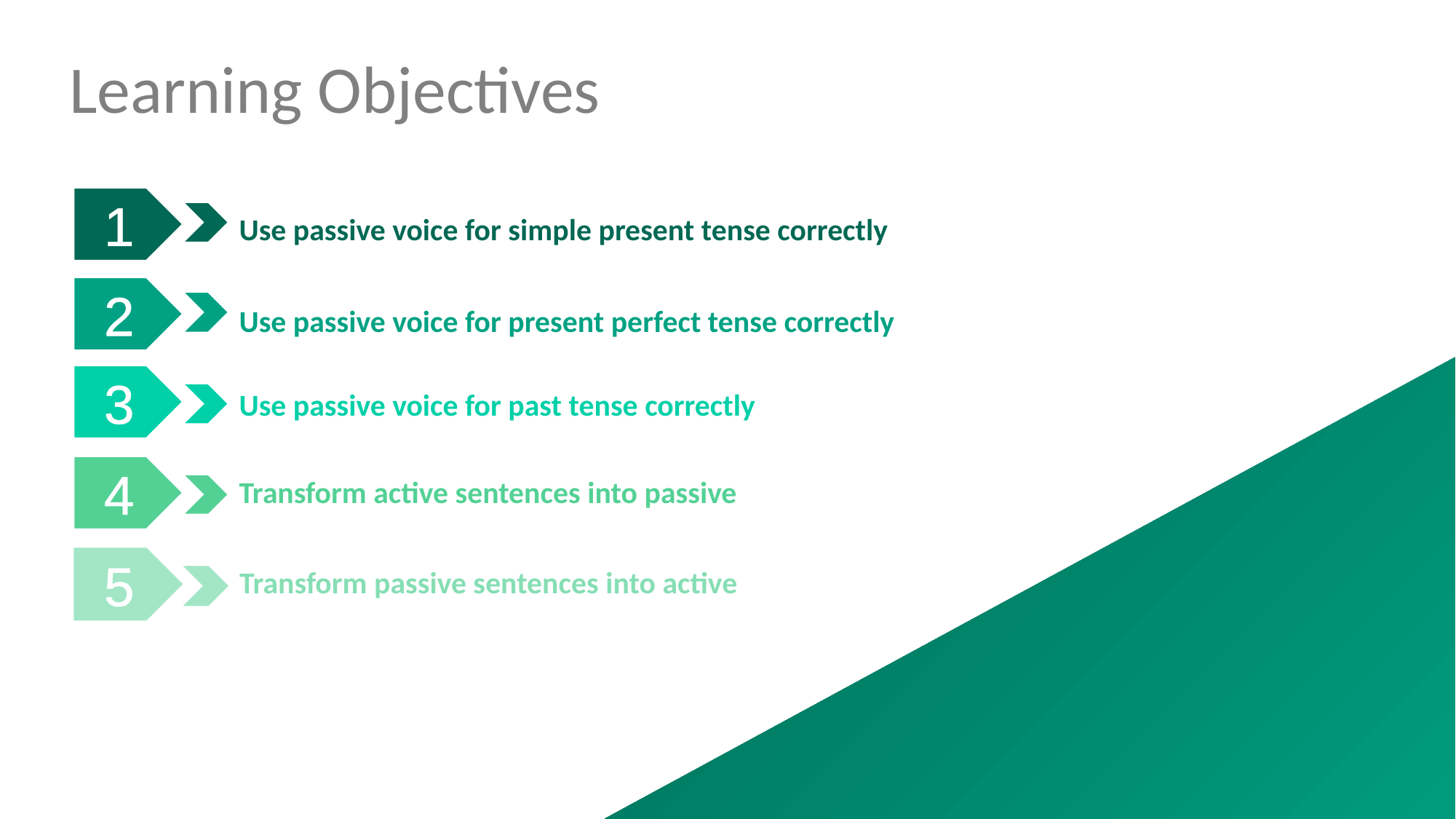

Learning Objectives
Use passive voice for simple present tense correctly
1

2

Use passive voice for present perfect tense correctly

3

Use passive voice for past tense correctly
4

Transform active sentences into passive
5

Transform passive sentences into active